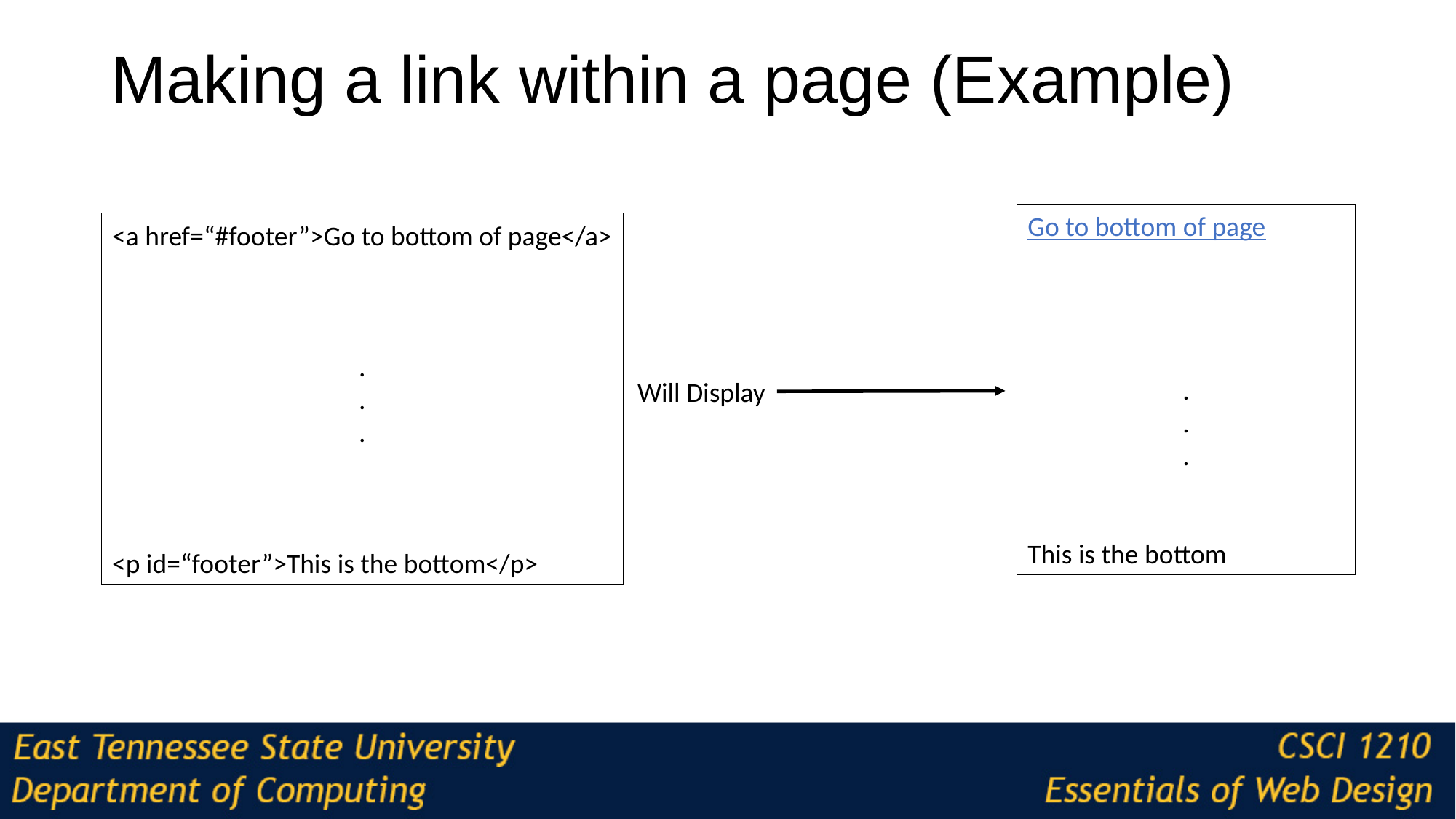

# Making a link within a page (Example)
Go to bottom of page

.
.
.

This is the bottom
<a href=“#footer”>Go to bottom of page</a>

.
.
.

<p id=“footer”>This is the bottom</p>
Will Display